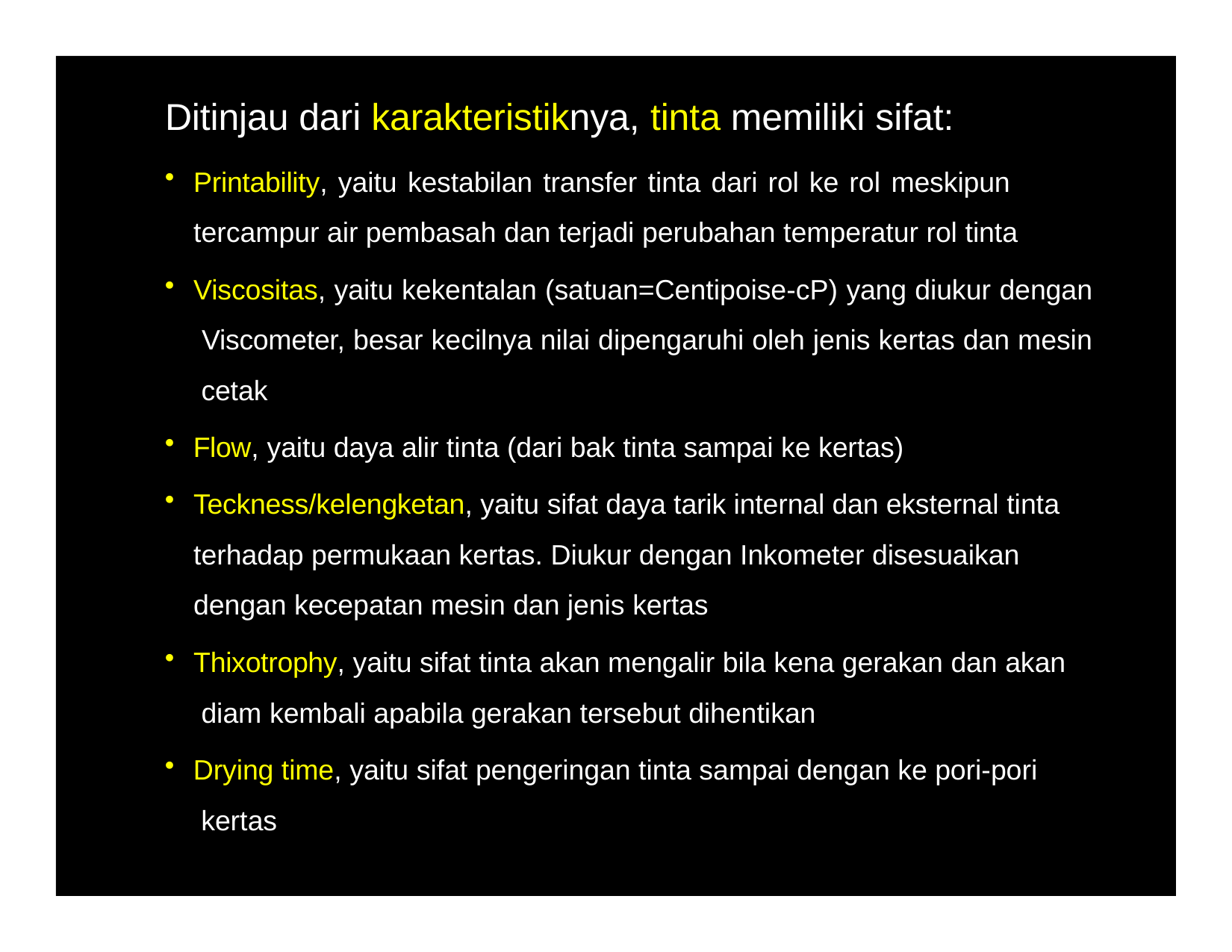

# Ditinjau dari karakteristiknya, tinta memiliki sifat:
Printability, yaitu kestabilan transfer tinta dari rol ke rol meskipun  tercampur air pembasah dan terjadi perubahan temperatur rol tinta
Viscositas, yaitu kekentalan (satuan=Centipoise-cP) yang diukur dengan  Viscometer, besar kecilnya nilai dipengaruhi oleh jenis kertas dan mesin  cetak
Flow, yaitu daya alir tinta (dari bak tinta sampai ke kertas)
Teckness/kelengketan, yaitu sifat daya tarik internal dan eksternal tinta  terhadap permukaan kertas. Diukur dengan Inkometer disesuaikan  dengan kecepatan mesin dan jenis kertas
Thixotrophy, yaitu sifat tinta akan mengalir bila kena gerakan dan akan  diam kembali apabila gerakan tersebut dihentikan
Drying time, yaitu sifat pengeringan tinta sampai dengan ke pori-pori  kertas